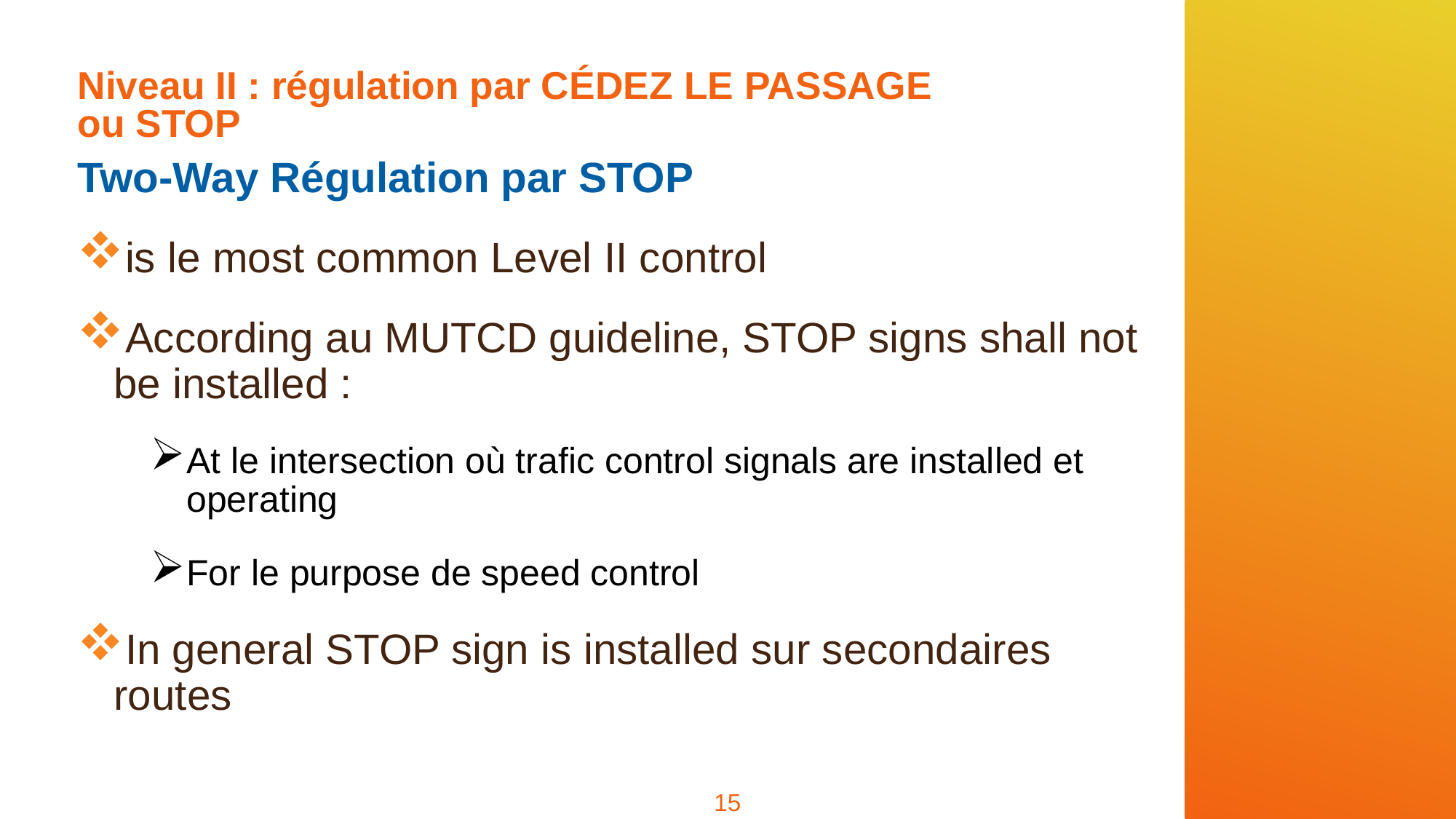

# Niveau II : régulation par CÉDEZ LE PASSAGE ou STOP
Two-Way Régulation par STOP
is le most common Level II control
According au MUTCD guideline, STOP signs shall not be installed :
At le intersection où trafic control signals are installed et operating
For le purpose de speed control
In general STOP sign is installed sur secondaires routes